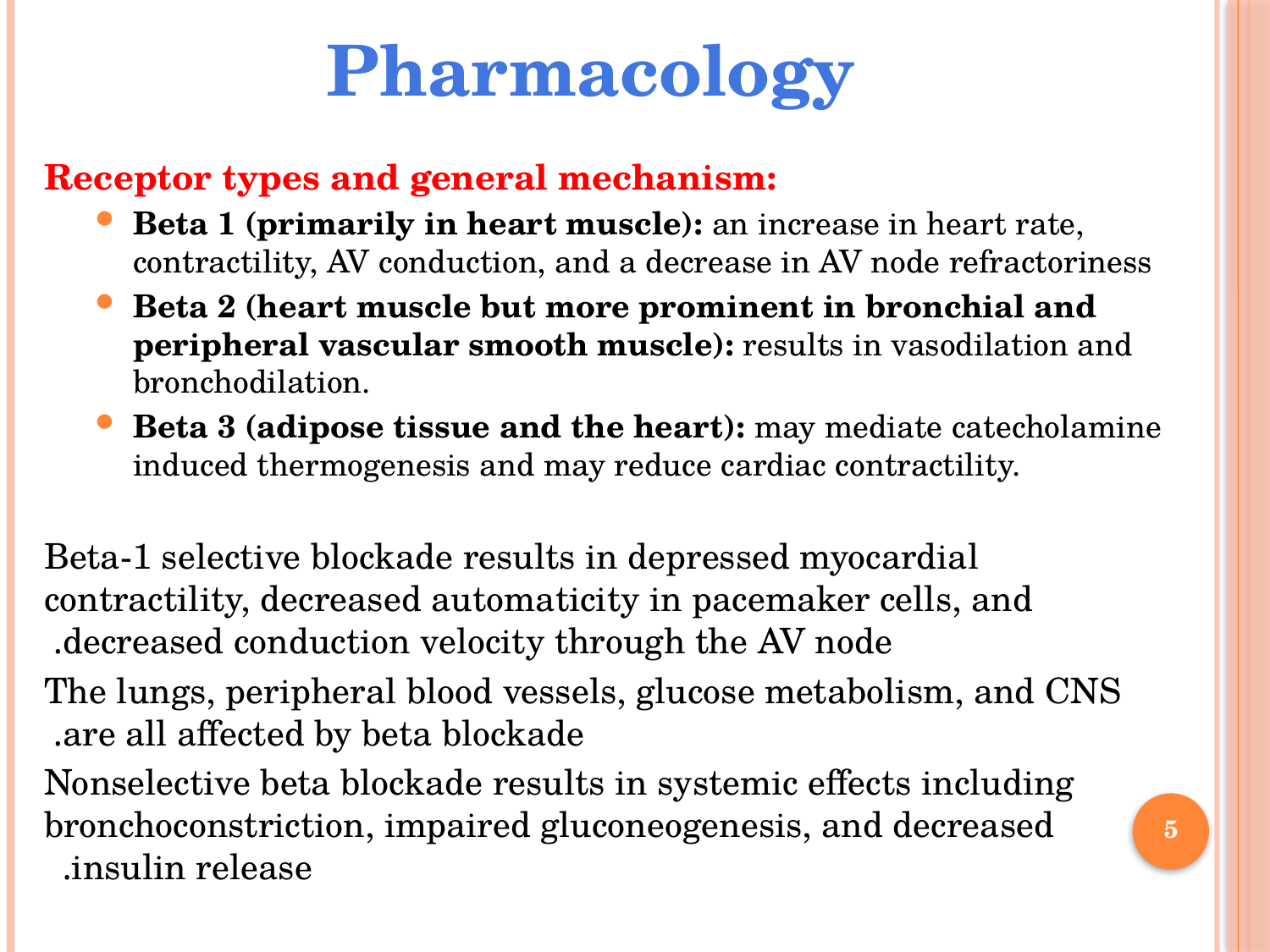

# Pharmacology
Receptor types and general mechanism:
Beta 1 (primarily in heart muscle): an increase in heart rate,
contractility, AV conduction, and a decrease in AV node refractoriness
Beta 2 (heart muscle but more prominent in bronchial and peripheral vascular smooth muscle): results in vasodilation and bronchodilation.
Beta 3 (adipose tissue and the heart): may mediate catecholamine induced thermogenesis and may reduce cardiac contractility.

Beta-1 selective blockade results in depressed myocardial contractility, decreased automaticity in pacemaker cells, and decreased conduction velocity through the AV node.
The lungs, peripheral blood vessels, glucose metabolism, and CNS are all affected by beta blockade.
Nonselective beta blockade results in systemic effects including bronchoconstriction, impaired gluconeogenesis, and decreased insulin release.
5